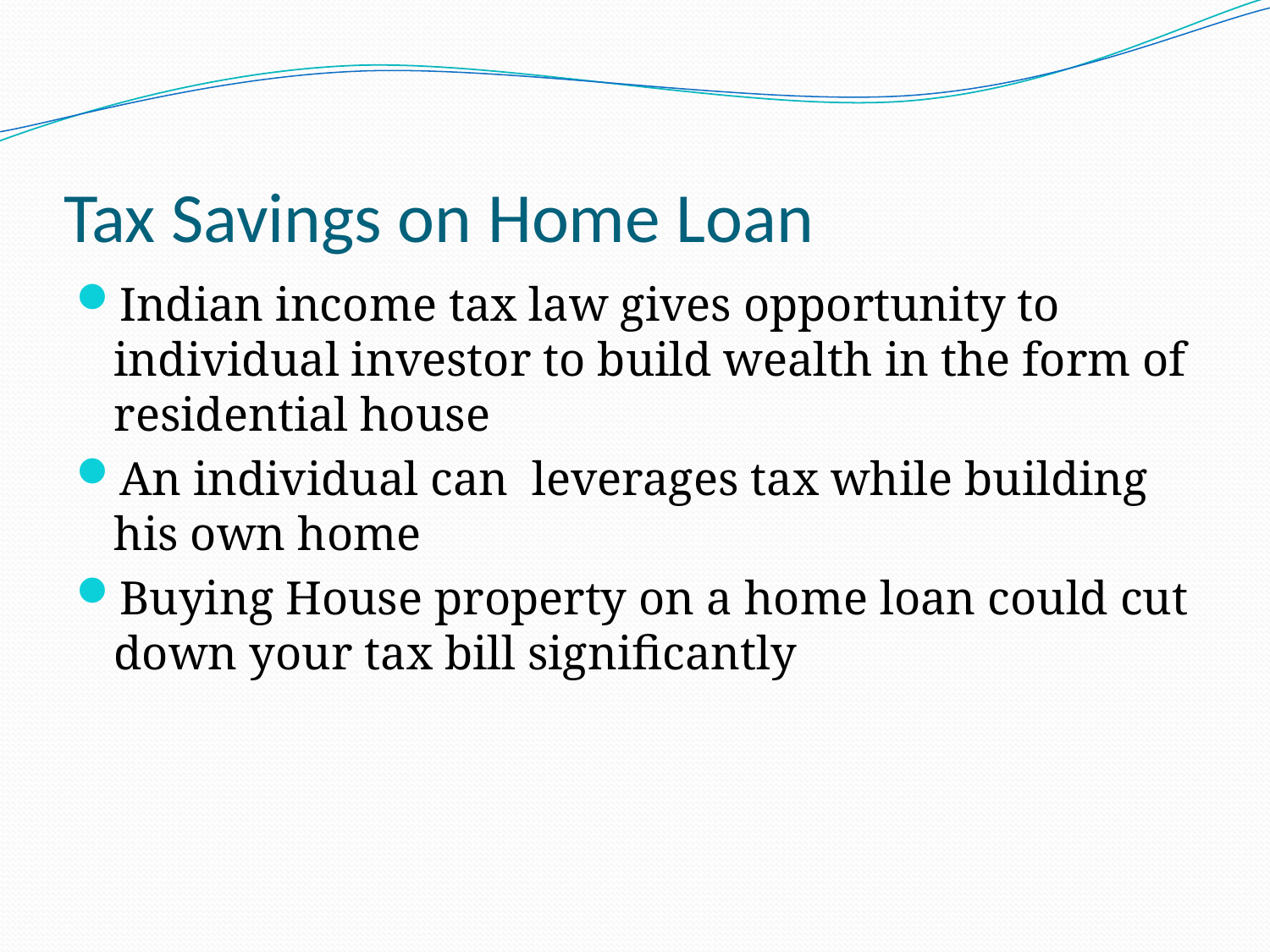

# Tax Savings on Home Loan
Indian income tax law gives opportunity to individual investor to build wealth in the form of residential house
An individual can  leverages tax while building his own home
Buying House property on a home loan could cut down your tax bill significantly